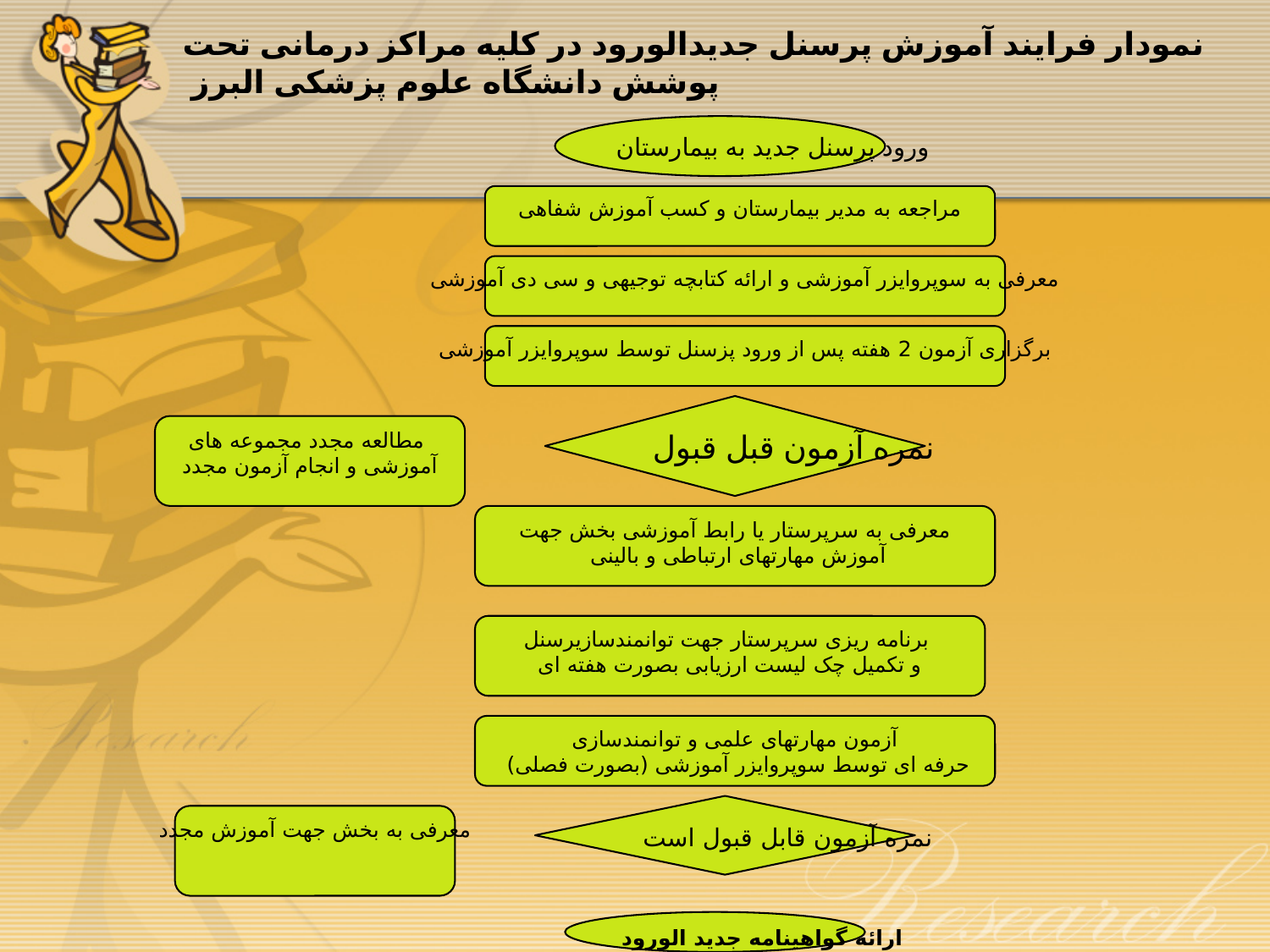

# نمودار فرایند آموزش پرسنل جدیدالورود در کلیه مراکز درمانی تحت پوشش دانشگاه علوم پزشکی البرز
ورود پرسنل جدید به بیمارستان
مراجعه به مدیر بیمارستان و کسب آموزش شفاهی
معرفی به سوپروایزر آموزشی و ارائه کتابچه توجیهی و سی دی آموزشی
برگزاری آزمون 2 هفته پس از ورود پزسنل توسط سوپروایزر آموزشی
نمره آزمون قبل قبول
مطالعه مجدد مجموعه های
آموزشی و انجام آزمون مجدد
معرفی به سرپرستار یا رابط آموزشی بخش جهت
 آموزش مهارتهای ارتباطی و بالینی
برنامه ریزی سرپرستار جهت توانمندسازیرسنل
و تکمیل چک لیست ارزیابی بصورت هفته ای
آزمون مهارتهای علمی و توانمندسازی
 حرفه ای توسط سوپروایزر آموزشی (بصورت فصلی)
نمره آزمون قابل قبول است
معرفی به بخش جهت آموزش مجدد
ارائه گواهینامه جدید الورود